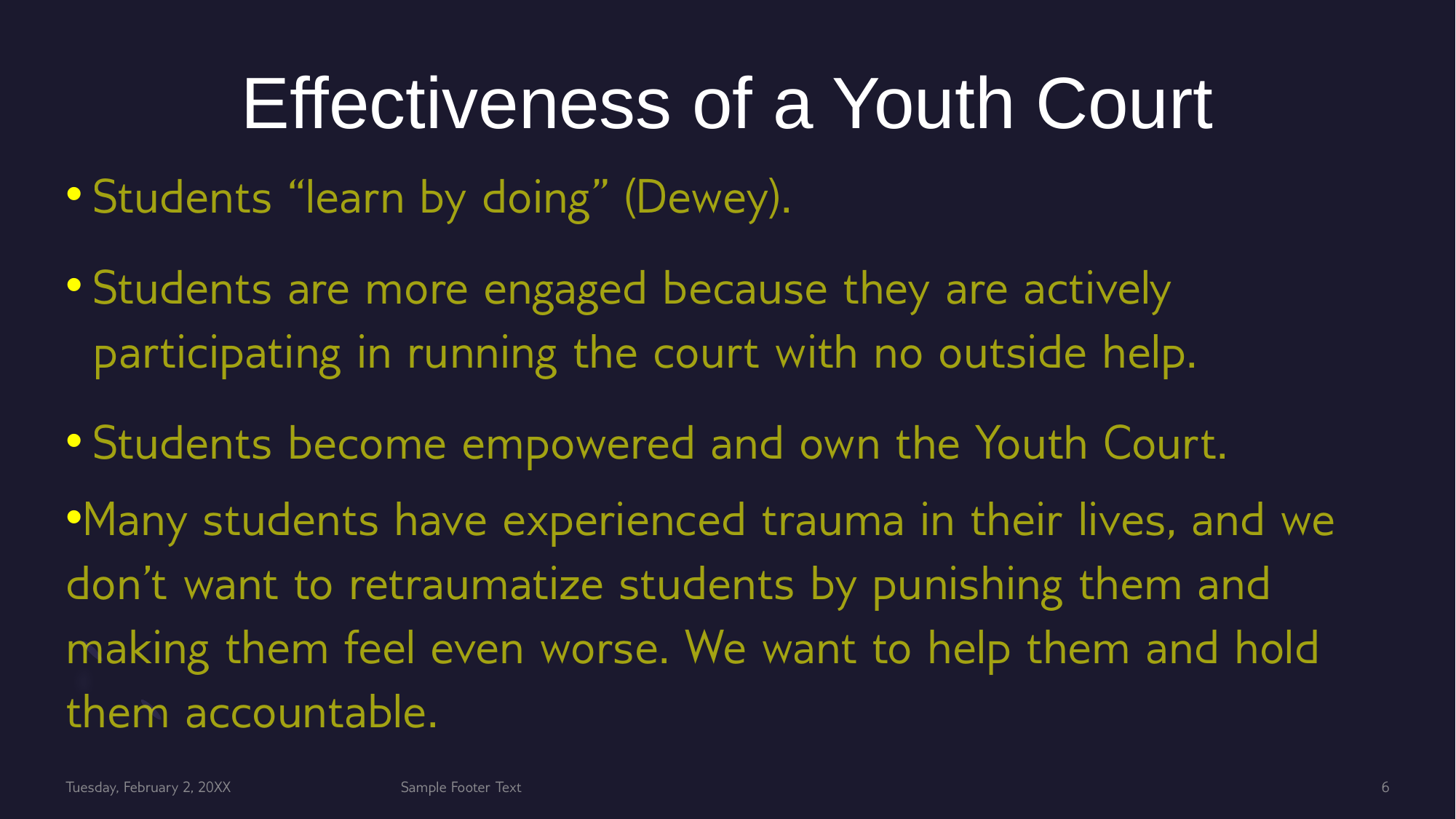

# Effectiveness of a Youth Court
Students “learn by doing” (Dewey).
Students are more engaged because they are actively participating in running the court with no outside help.
Students become empowered and own the Youth Court.
Many students have experienced trauma in their lives, and we don’t want to retraumatize students by punishing them and making them feel even worse. We want to help them and hold them accountable.

Tuesday, February 2, 20XX
Sample Footer Text
6